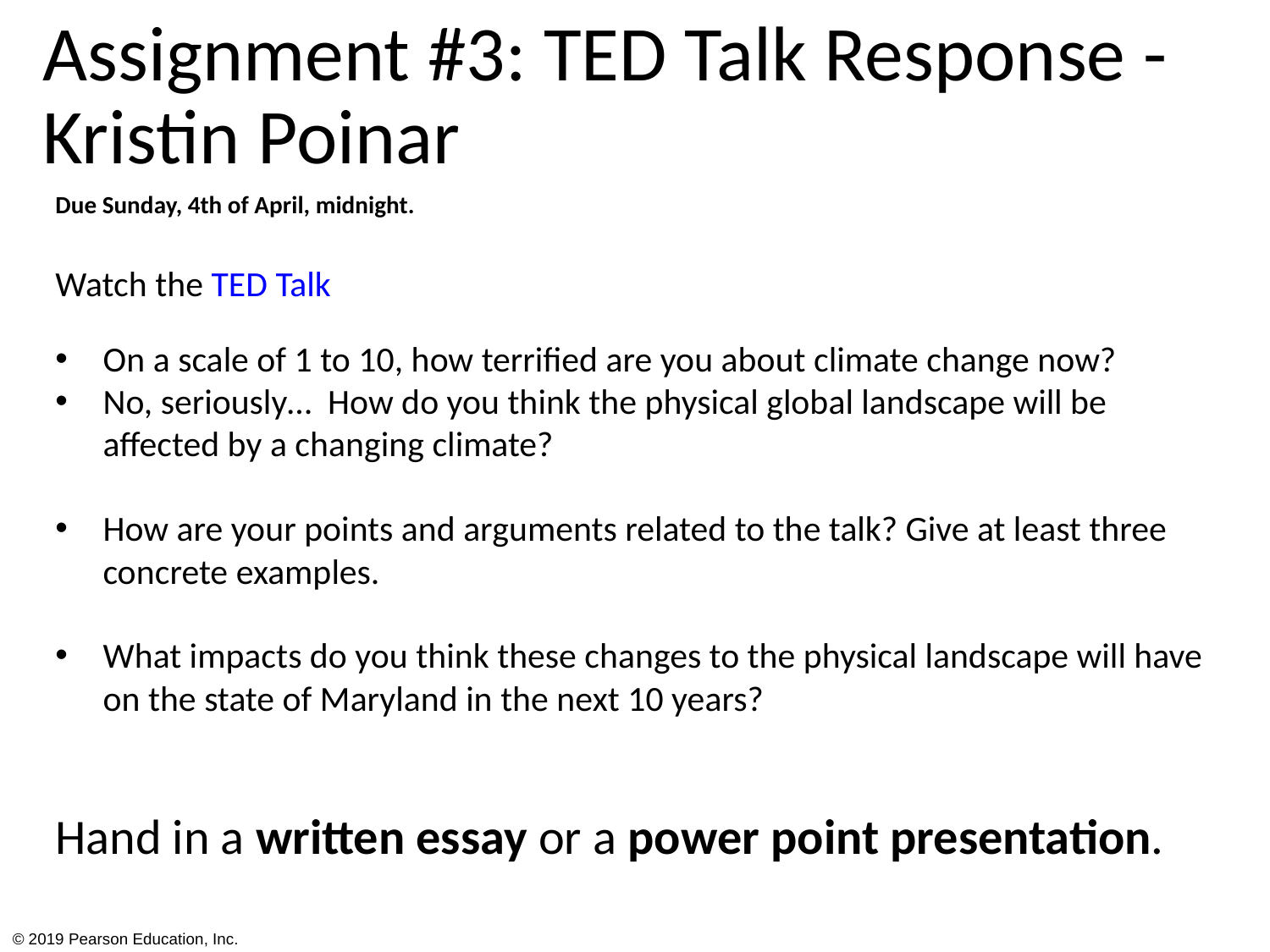

# Assignment #3: TED Talk Response - Kristin Poinar
Due Sunday, 4th of April, midnight.

Watch the TED Talk

On a scale of 1 to 10, how terrified are you about climate change now?
No, seriously…  How do you think the physical global landscape will be affected by a changing climate?

How are your points and arguments related to the talk? Give at least three concrete examples.

What impacts do you think these changes to the physical landscape will have on the state of Maryland in the next 10 years?
Hand in a written essay or a power point presentation.